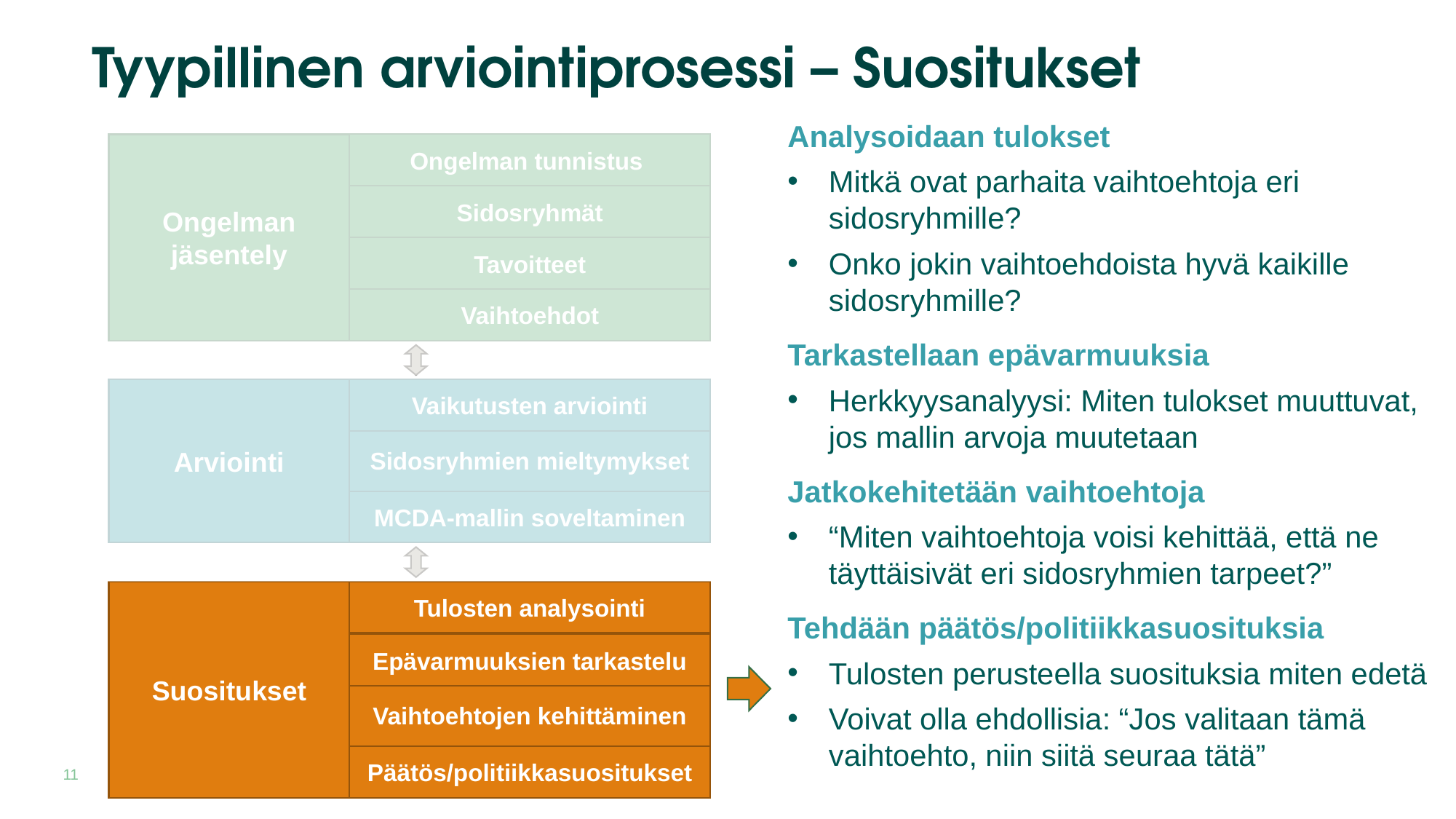

# Tyypillinen arviointiprosessi – Suositukset

Ongelman jäsentely
Ongelman tunnistus
Sidosryhmät
Tavoitteet
Vaihtoehdot

Arviointi
Vaikutusten arviointi
Sidosryhmien mieltymykset
MCDA-mallin soveltaminen

Tulosten analysointi
Suositukset
Epävarmuuksien tarkastelu

Vaihtoehtojen kehittäminen
Päätös/politiikkasuositukset
Analysoidaan tulokset
Mitkä ovat parhaita vaihtoehtoja eri sidosryhmille?
Onko jokin vaihtoehdoista hyvä kaikille sidosryhmille?
Tarkastellaan epävarmuuksia
Herkkyysanalyysi: Miten tulokset muuttuvat, jos mallin arvoja muutetaan
Jatkokehitetään vaihtoehtoja
“Miten vaihtoehtoja voisi kehittää, että ne täyttäisivät eri sidosryhmien tarpeet?”
Tehdään päätös/politiikkasuosituksia
Tulosten perusteella suosituksia miten edetä
Voivat olla ehdollisia: “Jos valitaan tämä vaihtoehto, niin siitä seuraa tätä”